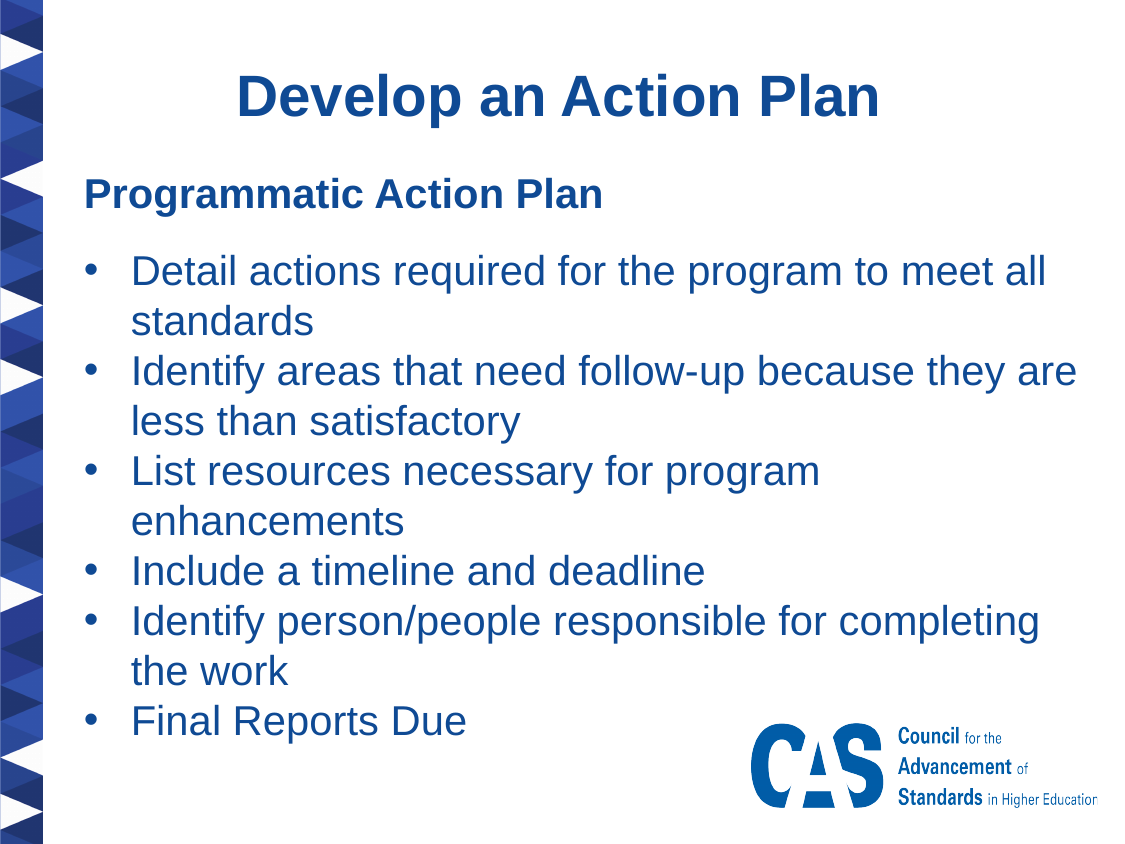

Develop an Action Plan
Programmatic Action Plan

Detail actions required for the program to meet all standards
Identify areas that need follow-up because they are less than satisfactory
List resources necessary for program enhancements
Include a timeline and deadline
Identify person/people responsible for completing the work
Final Reports Due